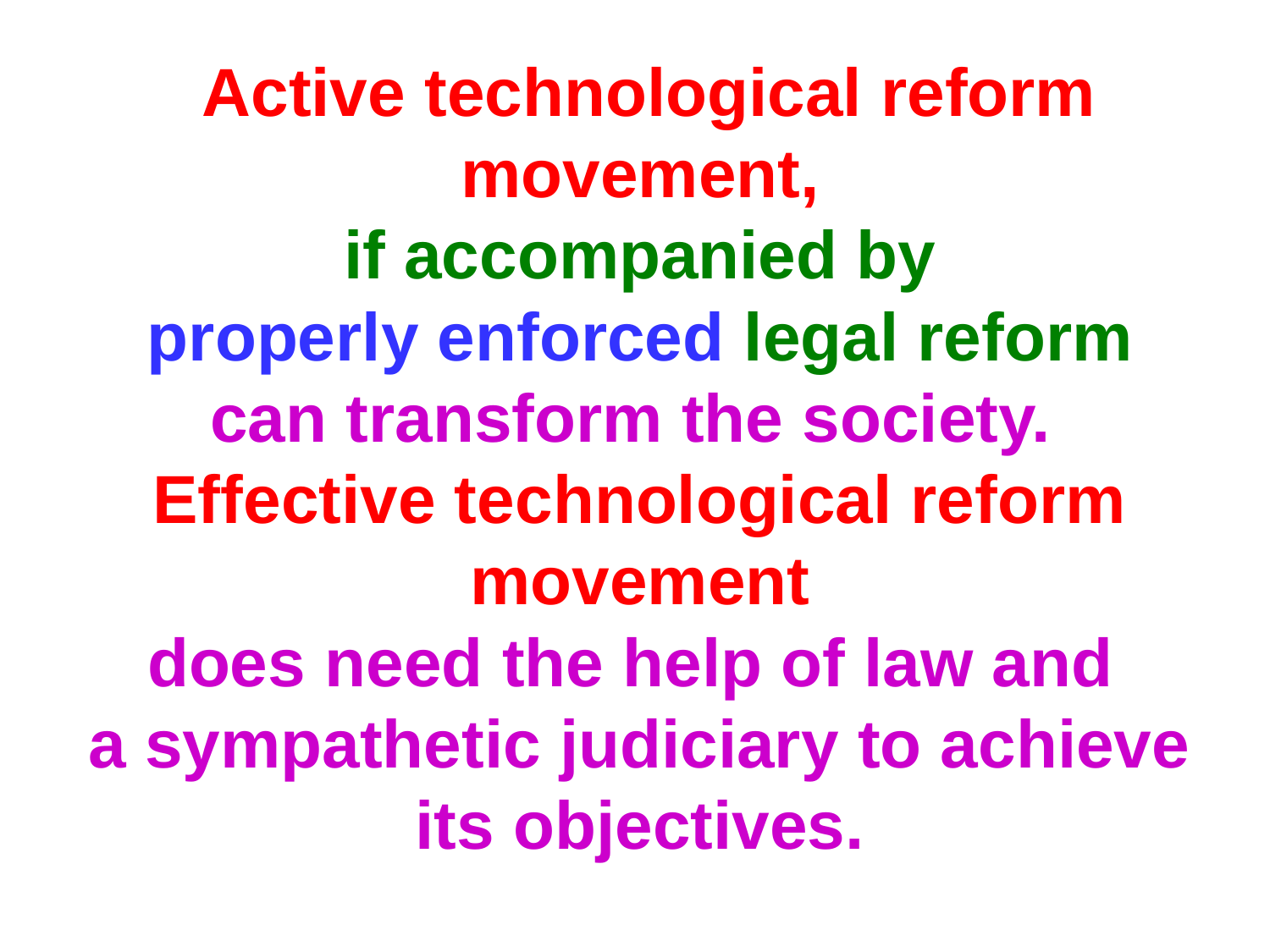

Active technological reform movement,
if accompanied by
properly enforced legal reform
can transform the society.
Effective technological reform movement
does need the help of law and
a sympathetic judiciary to achieve its objectives.